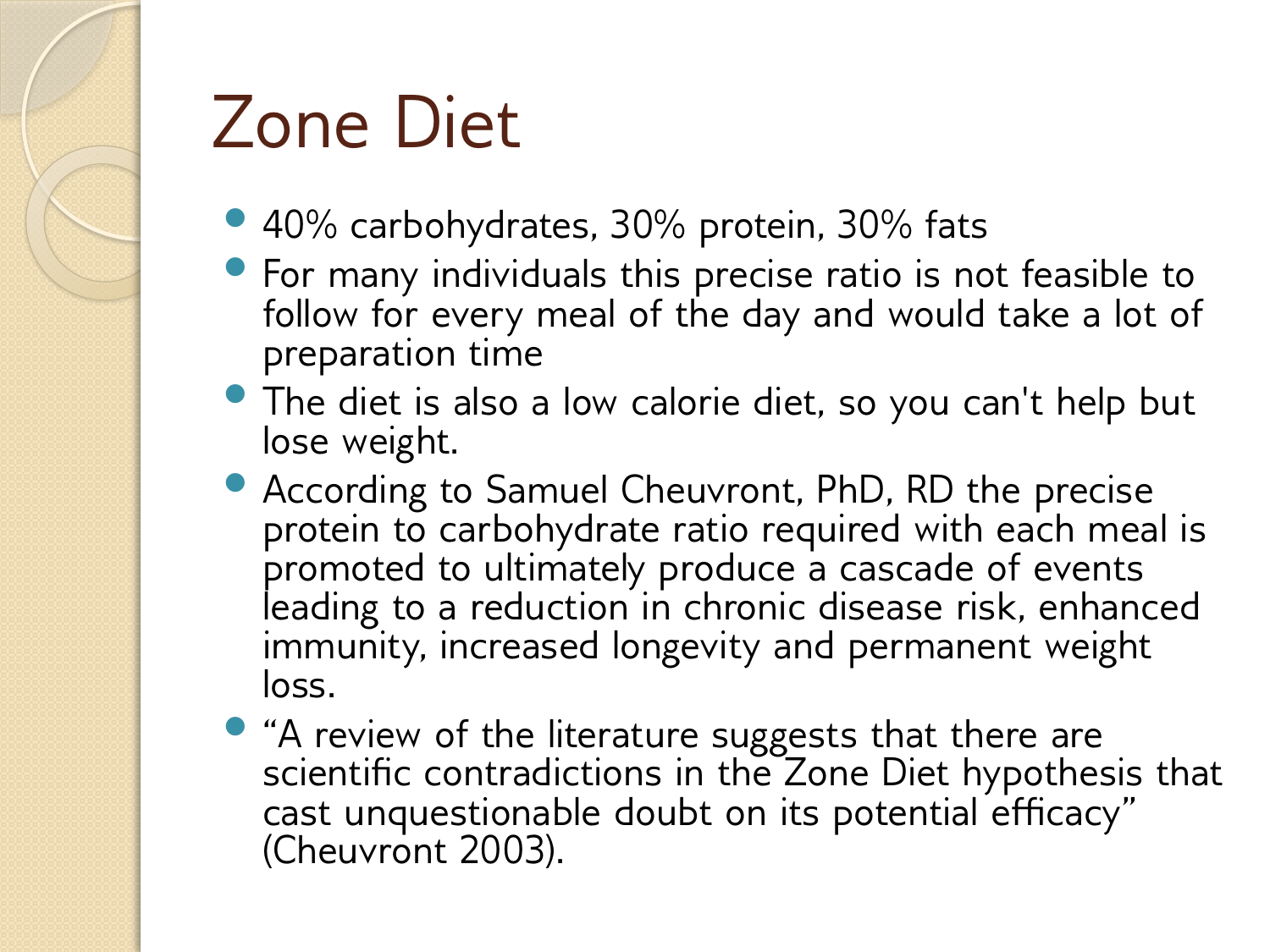

# Zone Diet
40% carbohydrates, 30% protein, 30% fats
For many individuals this precise ratio is not feasible to follow for every meal of the day and would take a lot of preparation time
The diet is also a low calorie diet, so you can't help but lose weight.
According to Samuel Cheuvront, PhD, RD the precise protein to carbohydrate ratio required with each meal is promoted to ultimately produce a cascade of events leading to a reduction in chronic disease risk, enhanced immunity, increased longevity and permanent weight loss.
“A review of the literature suggests that there are scientific contradictions in the Zone Diet hypothesis that cast unquestionable doubt on its potential efficacy” (Cheuvront 2003).